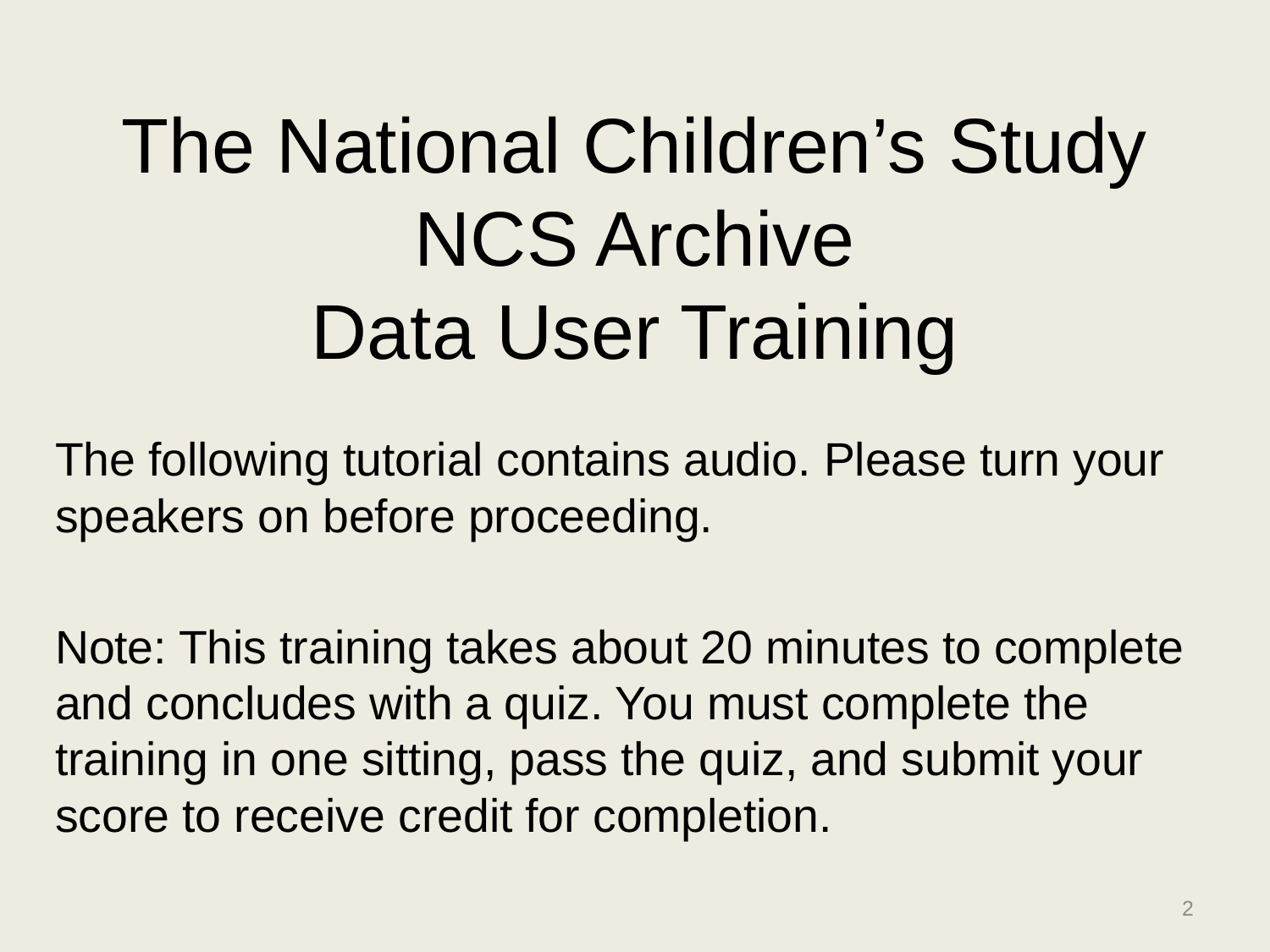

# The National Children’s Study NCS Archive Data User Training
The following tutorial contains audio. Please turn your speakers on before proceeding.

Note: This training takes about 20 minutes to complete and concludes with a quiz. You must complete the training in one sitting, pass the quiz, and submit your score to receive credit for completion.
2